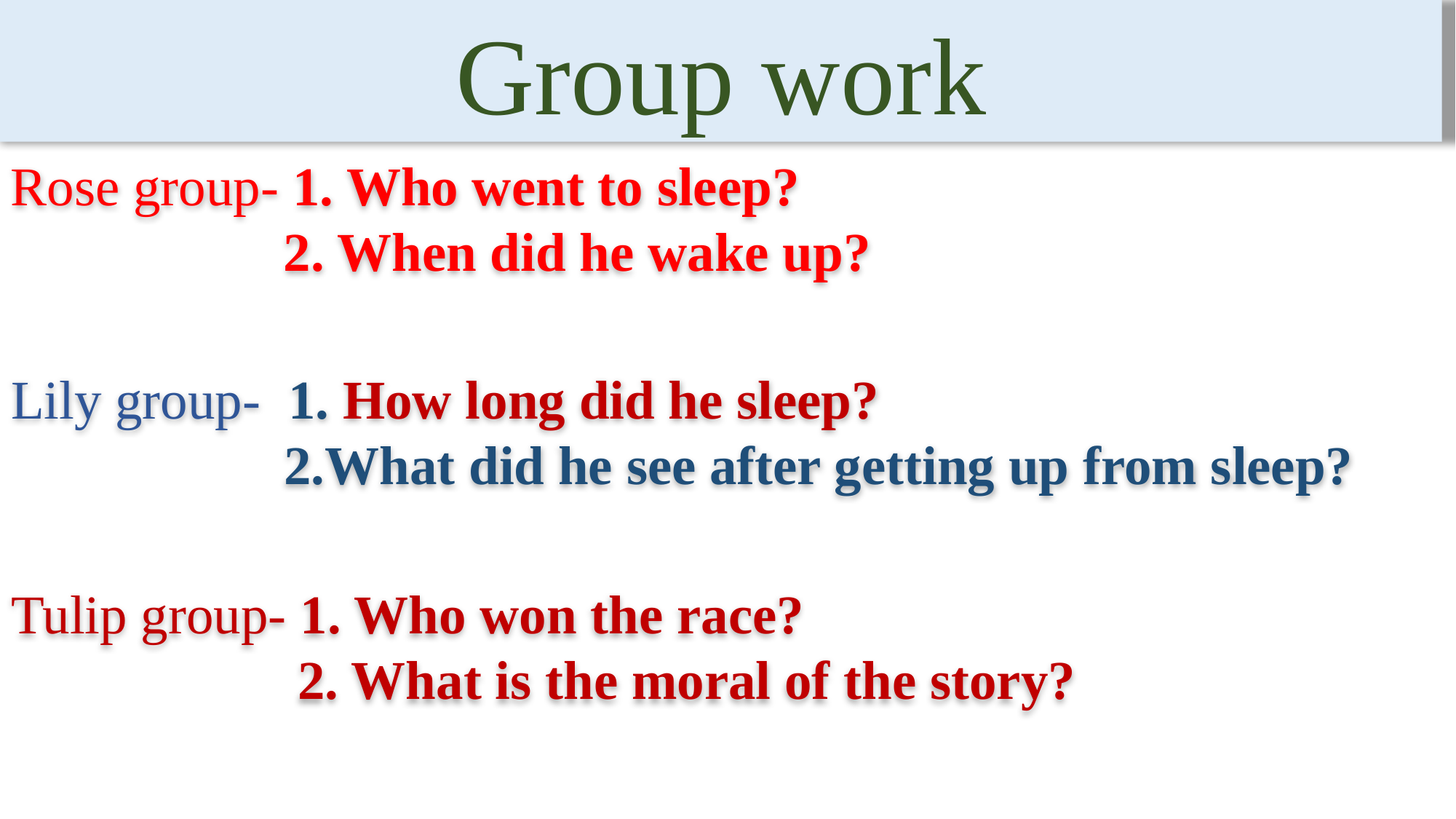

Group work
Rose group- 1. Who went to sleep?
                    2. When did he wake up?

Lily group-  1. How long did he sleep?
                    2.What did he see after getting up from sleep?
Tulip group- 1. Who won the race?
                     2. What is the moral of the story?